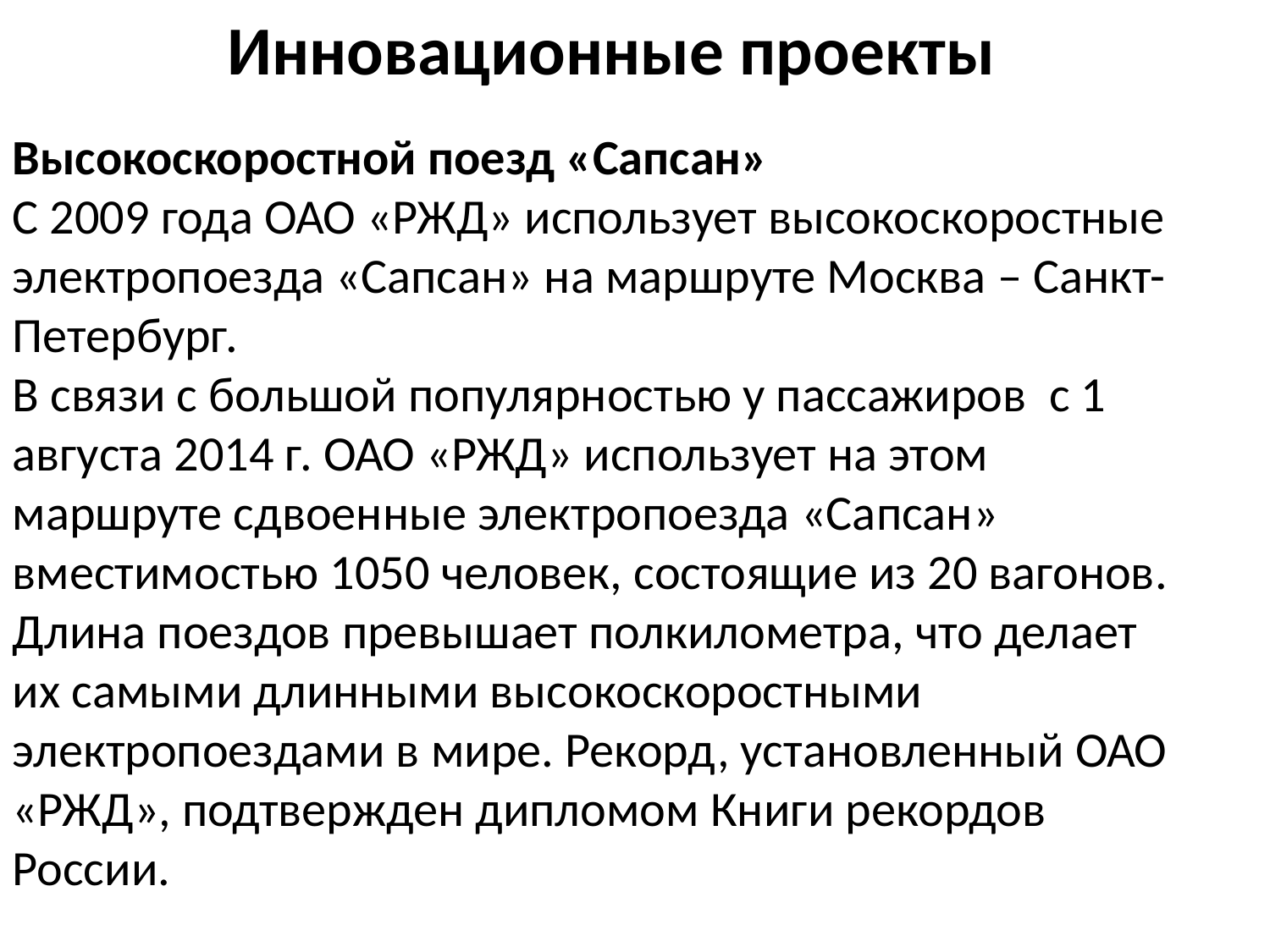

Инновационные проекты

Высокоскоростной поезд «Сапсан»
С 2009 года ОАО «РЖД» использует высокоскоростные электропоезда «Сапсан» на маршруте Москва – Санкт-Петербург.
В связи с большой популярностью у пассажиров  с 1 августа 2014 г. ОАО «РЖД» использует на этом маршруте сдвоенные электропоезда «Сапсан» вместимостью 1050 человек, состоящие из 20 вагонов. Длина поездов превышает полкилометра, что делает их самыми длинными высокоскоростными электропоездами в мире. Рекорд, установленный ОАО «РЖД», подтвержден дипломом Книги рекордов России.